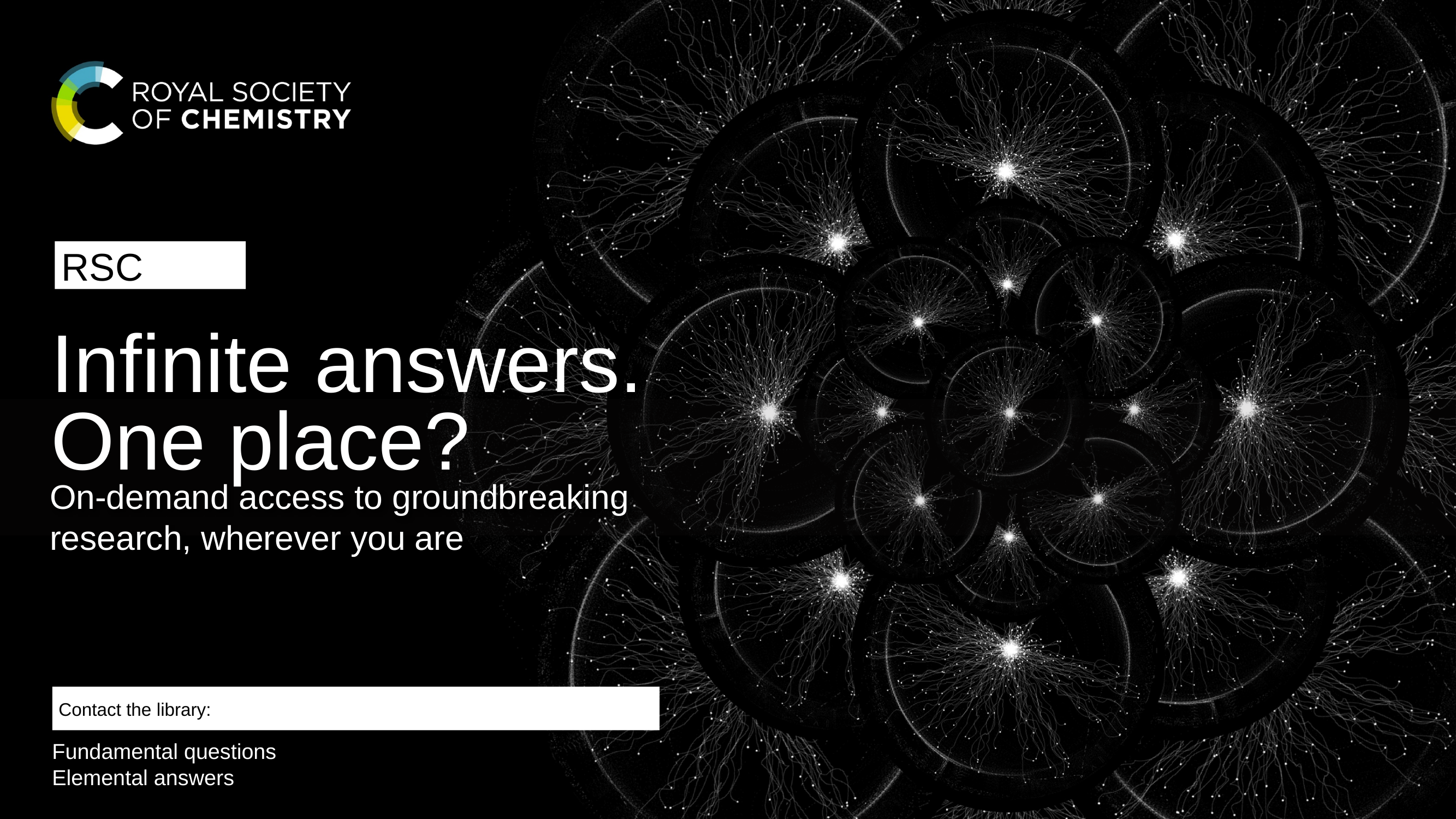

RSC Select

Infinite answers.
One place?

On-demand access to groundbreaking research, wherever you are

Contact the library:
Fundamental questions
Elemental answers